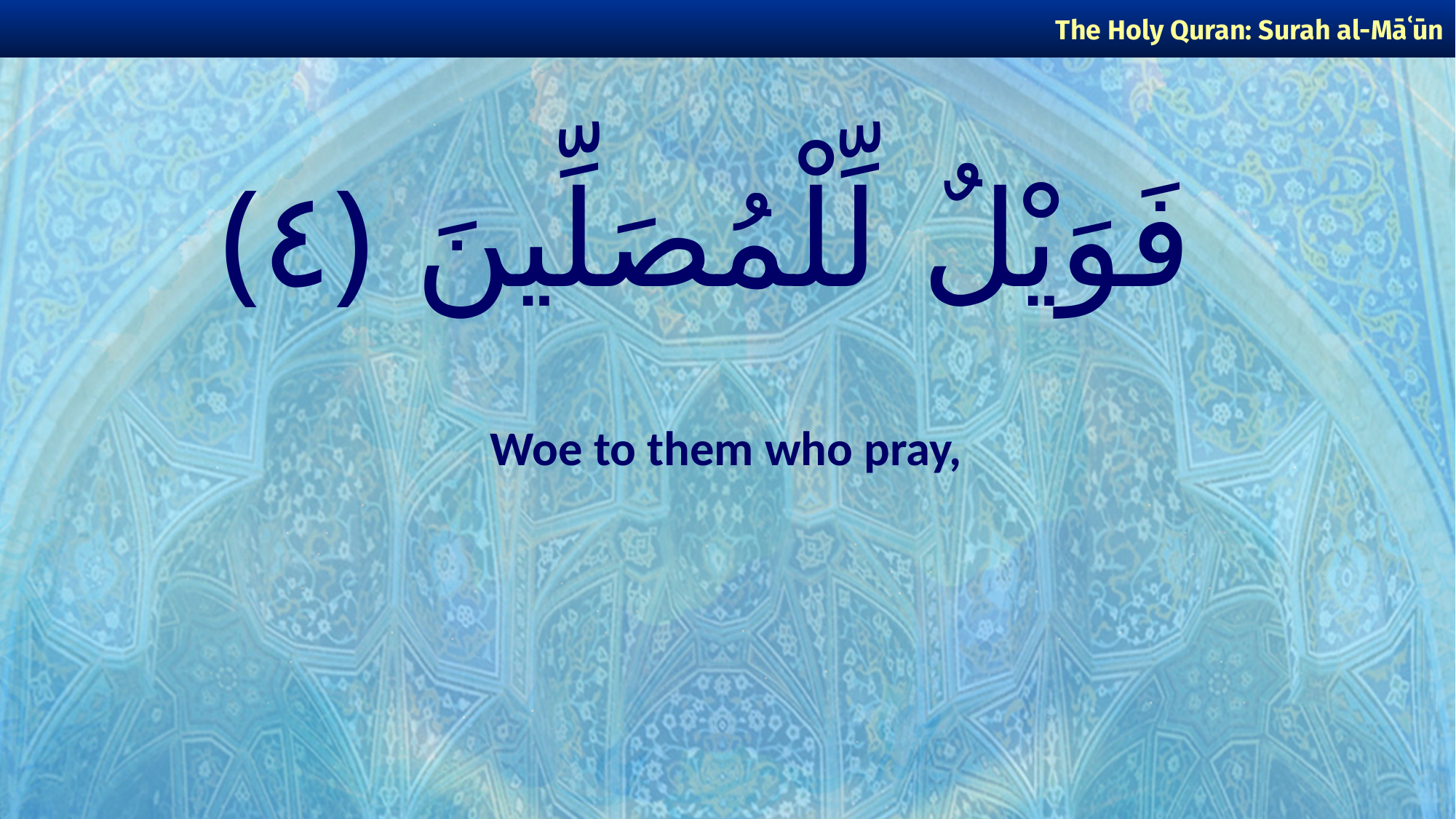

The Holy Quran: Surah al-Māʿūn
# فَوَيْلٌ لِّلْمُصَلِّينَ ﴿٤﴾
Woe to them who pray,